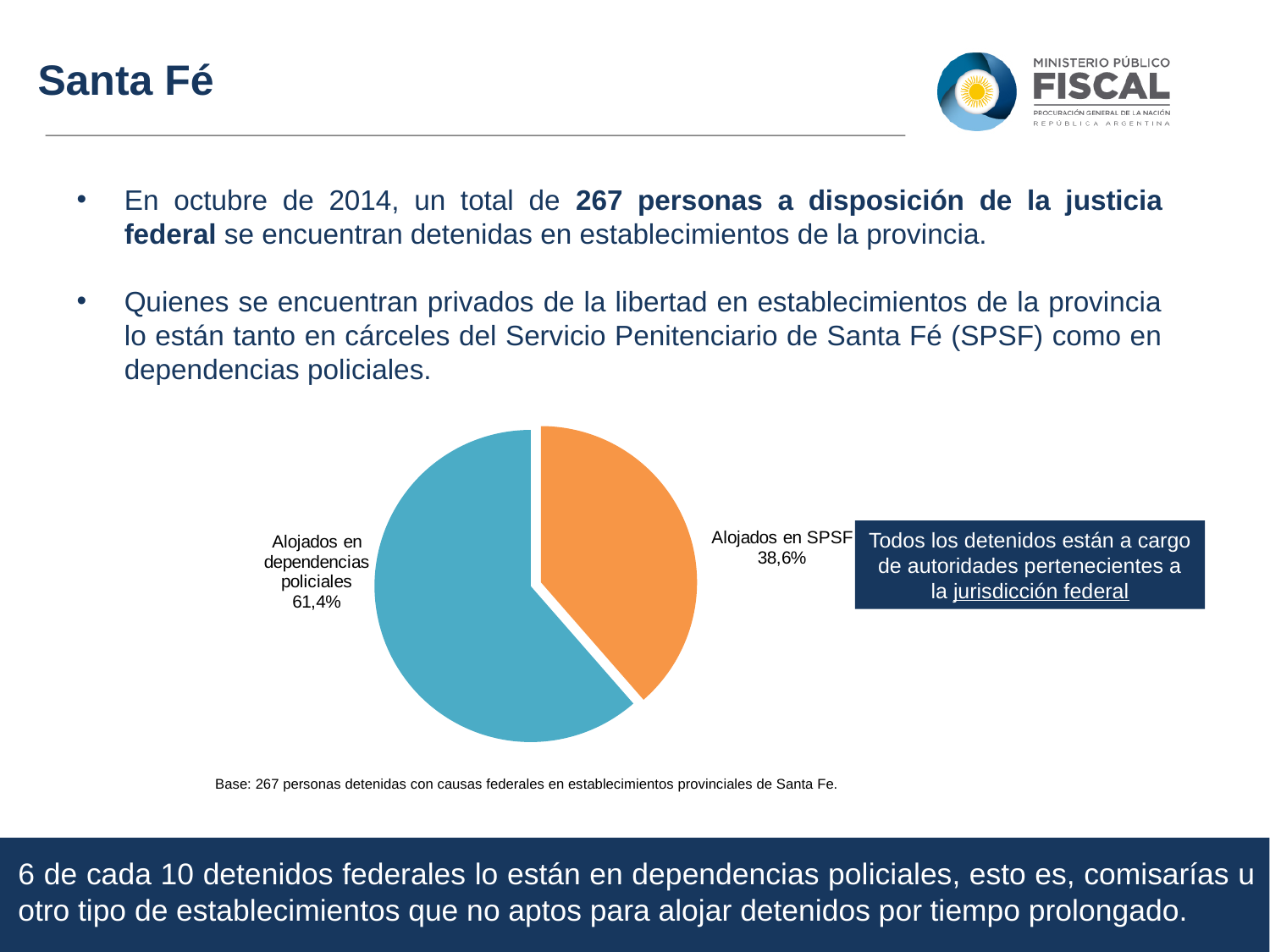

Santa Fé
En octubre de 2014, un total de 267 personas a disposición de la justicia federal se encuentran detenidas en establecimientos de la provincia.

Quienes se encuentran privados de la libertad en establecimientos de la provincia lo están tanto en cárceles del Servicio Penitenciario de Santa Fé (SPSF) como en dependencias policiales.

### Chart

| Category | Ventas |
|---|---|
| Alojados en SPSF | 103.0 |
| Alojados en dependencias policiales | 164.0 |
Todos los detenidos están a cargo de autoridades pertenecientes a la jurisdicción federal
Base: 267 personas detenidas con causas federales en establecimientos provinciales de Santa Fe.

6 de cada 10 detenidos federales lo están en dependencias policiales, esto es, comisarías u otro tipo de establecimientos que no aptos para alojar detenidos por tiempo prolongado.